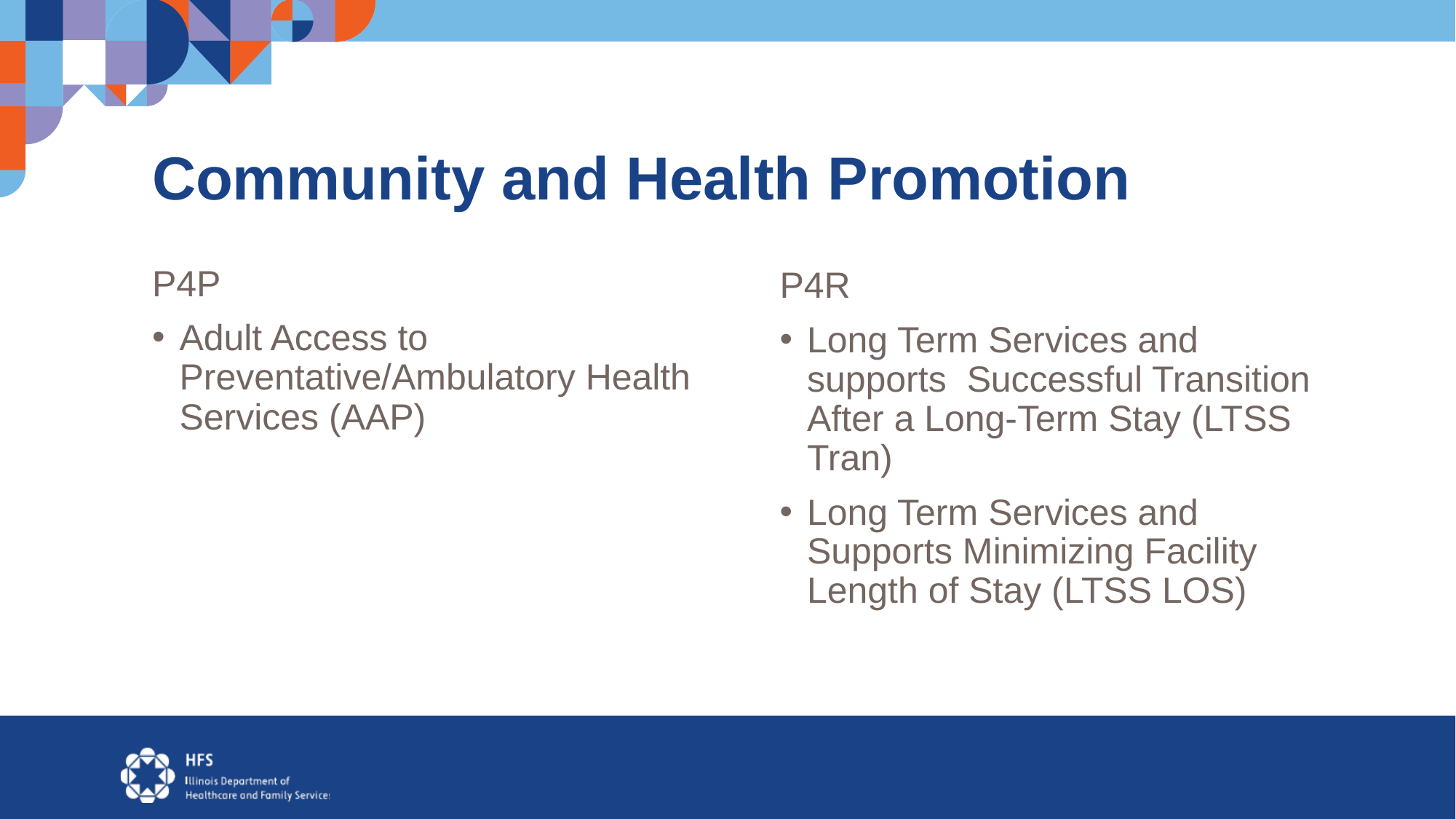

# Community and Health Promotion
P4P
Adult Access to Preventative/Ambulatory Health Services (AAP)
P4R
Long Term Services and supports  Successful Transition After a Long-Term Stay (LTSS Tran)
Long Term Services and Supports Minimizing Facility Length of Stay (LTSS LOS)